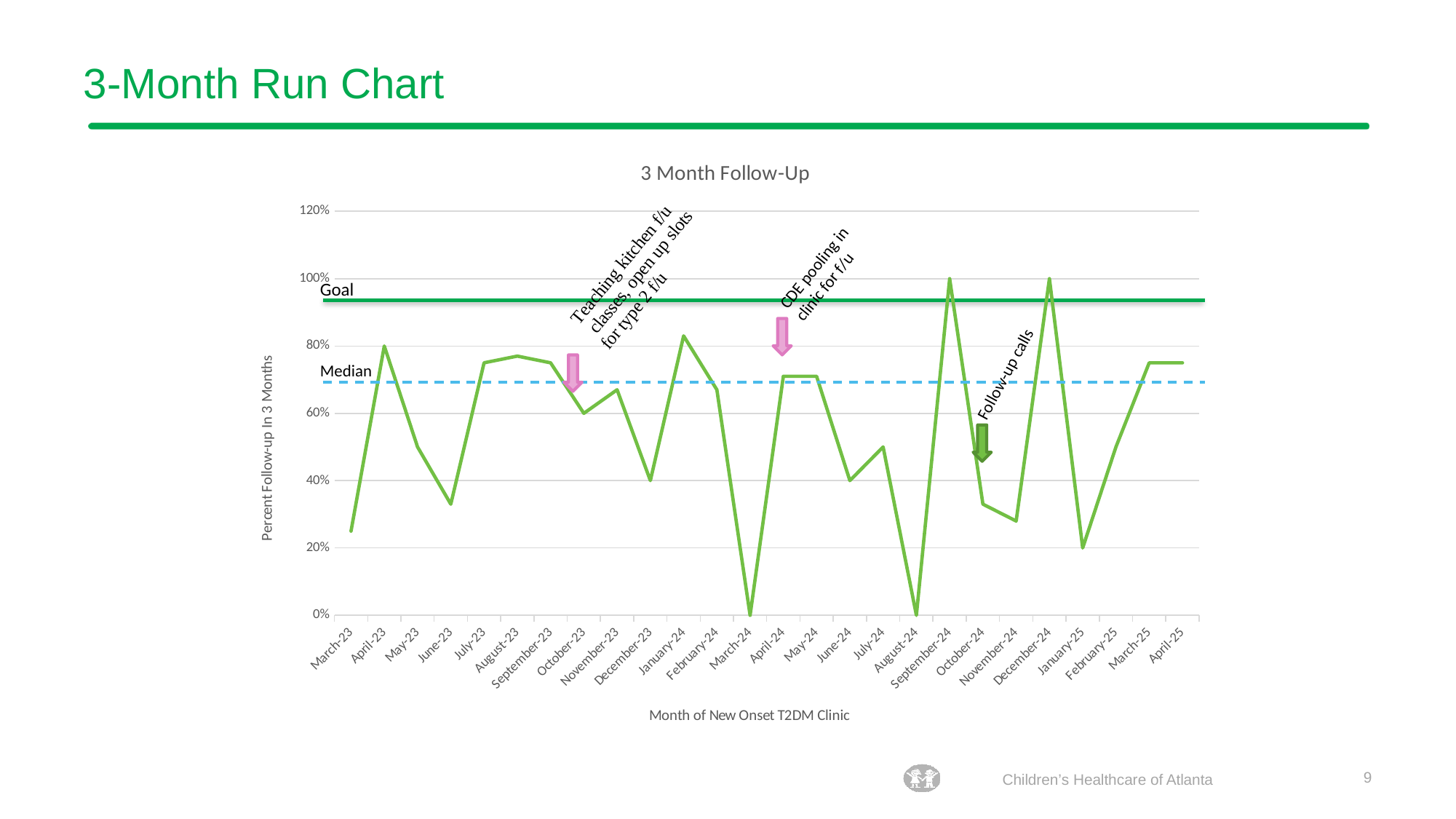

# 3-Month Run Chart

### Chart: 3 Month Follow-Up

| Category | 3 Month Follow Up  |
|---|---|
| 45772 | 0.75 |
| 45741 | 0.75 |
| 45713 | 0.5 |
| 45682 | 0.2 |
| 45650 | 1.0 |
| 45620 | 0.28 |
| 45589 | 0.33 |
| 45559 | 1.0 |
| 45528 | 0.0 |
| 45497 | 0.5 |
| 45467 | 0.4 |
| 45436 | 0.71 |
| 45406 | 0.71 |
| 45375 | 0.0 |
| 45346 | 0.67 |
| 45315 | 0.83 |
| 45283 | 0.4 |
| 45253 | 0.67 |
| 45222 | 0.6 |
| 45192 | 0.75 |
| 45161 | 0.77 |
| 45108 | 0.75 |
| 45078 | 0.33 |
| 45047 | 0.5 |
| 45017 | 0.8 |
| 44986 | 0.25 |
CDE pooling in
clinic for f/u
Goal

Median

Follow-up calls
9